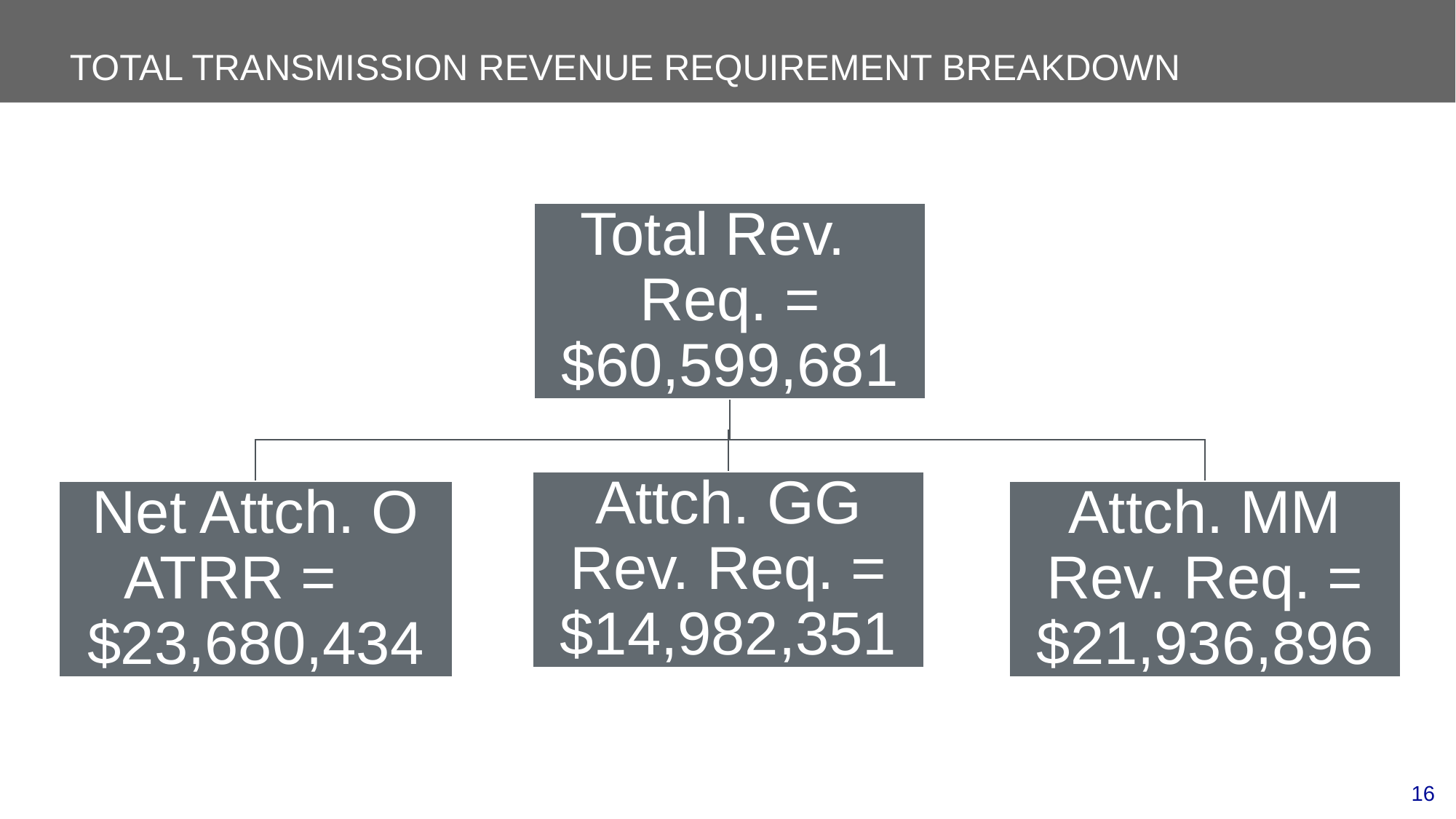

# Total transmission revenue requirement breakdown
Total Rev.   Req. = $60,599,681
Net Attch. O ATRR =    $23,680,434
Attch. GG Rev. Req. = $14,982,351
Attch. MM Rev. Req. = $21,936,896
16